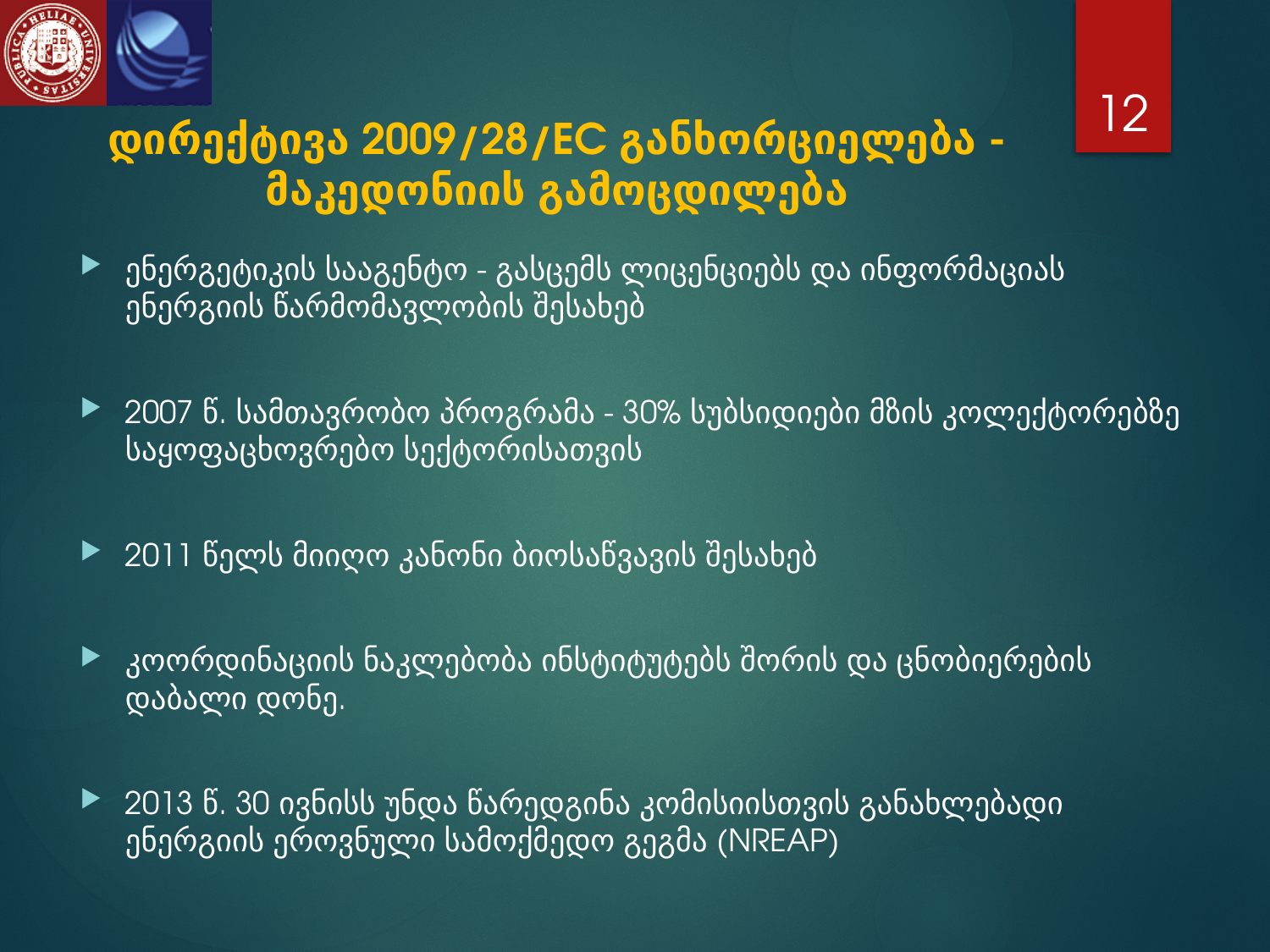

12
# დირექტივა 2009/28/EC განხორციელება - მაკედონიის გამოცდილება
ენერგეტიკის სააგენტო - გასცემს ლიცენციებს და ინფორმაციას ენერგიის წარმომავლობის შესახებ

2007 წ. სამთავრობო პროგრამა - 30% სუბსიდიები მზის კოლექტორებზე საყოფაცხოვრებო სექტორისათვის

2011 წელს მიიღო კანონი ბიოსაწვავის შესახებ

კოორდინაციის ნაკლებობა ინსტიტუტებს შორის და ცნობიერების დაბალი დონე.

2013 წ. 30 ივნისს უნდა წარედგინა კომისიისთვის განახლებადი ენერგიის ეროვნული სამოქმედო გეგმა (NREAP)